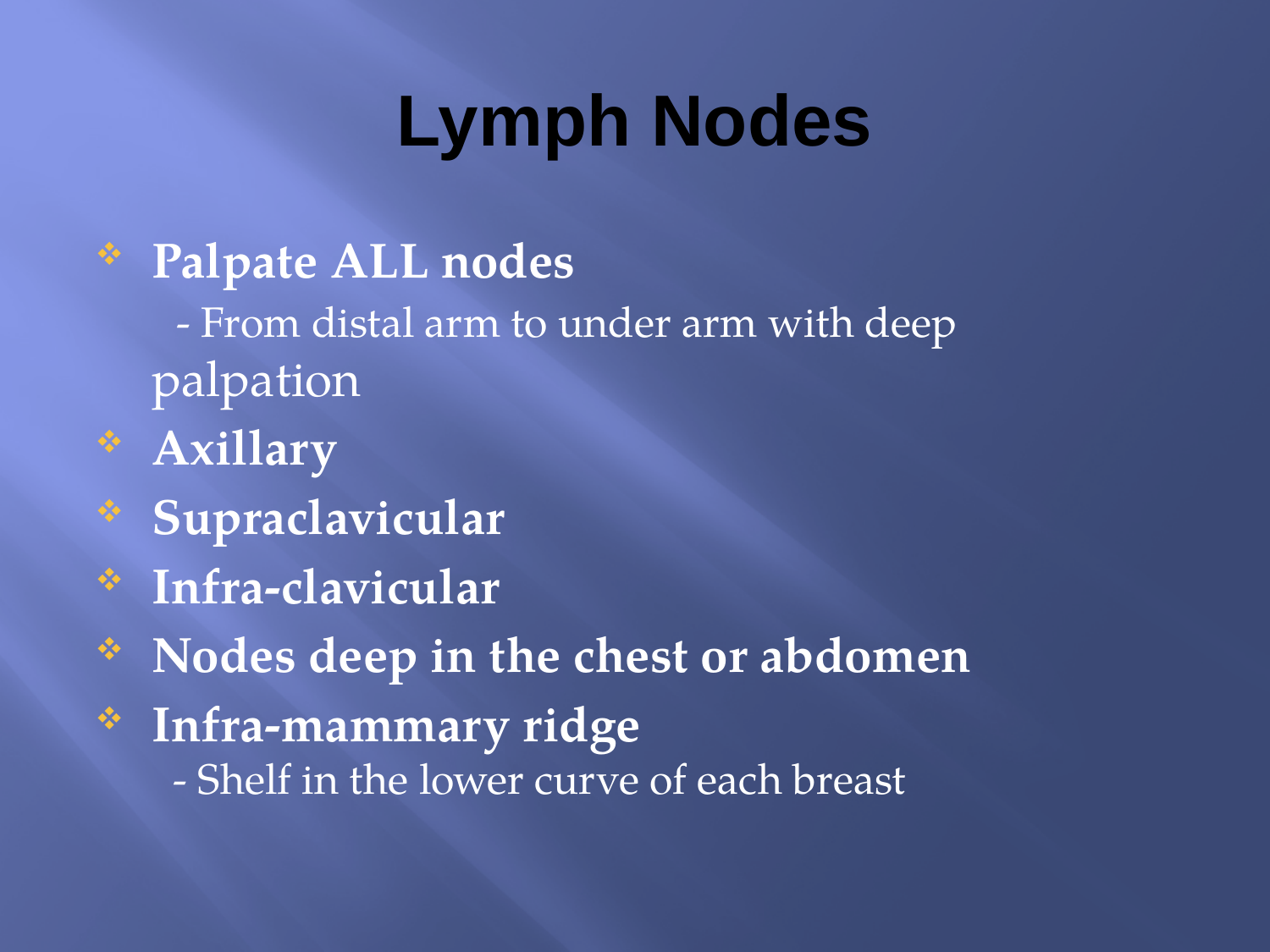

# Lymph Nodes
Palpate ALL nodes
  - From distal arm to under arm with deep    palpation
Axillary
Supraclavicular
Infra-clavicular
Nodes deep in the chest or abdomen
Infra-mammary ridge
  - Shelf in the lower curve of each breast